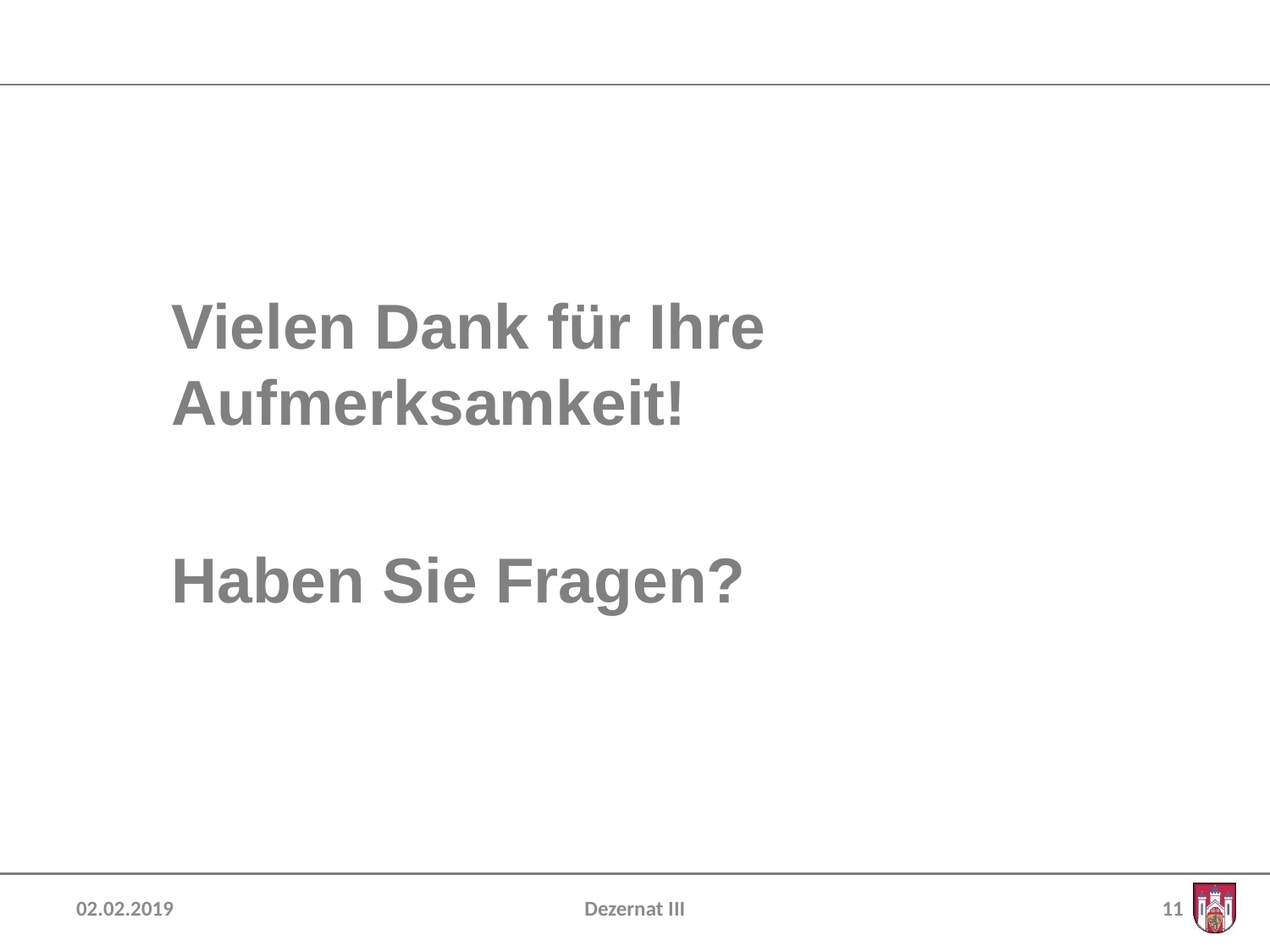

Vielen Dank für Ihre Aufmerksamkeit!

Haben Sie Fragen?
02.02.2019
Dezernat III
11